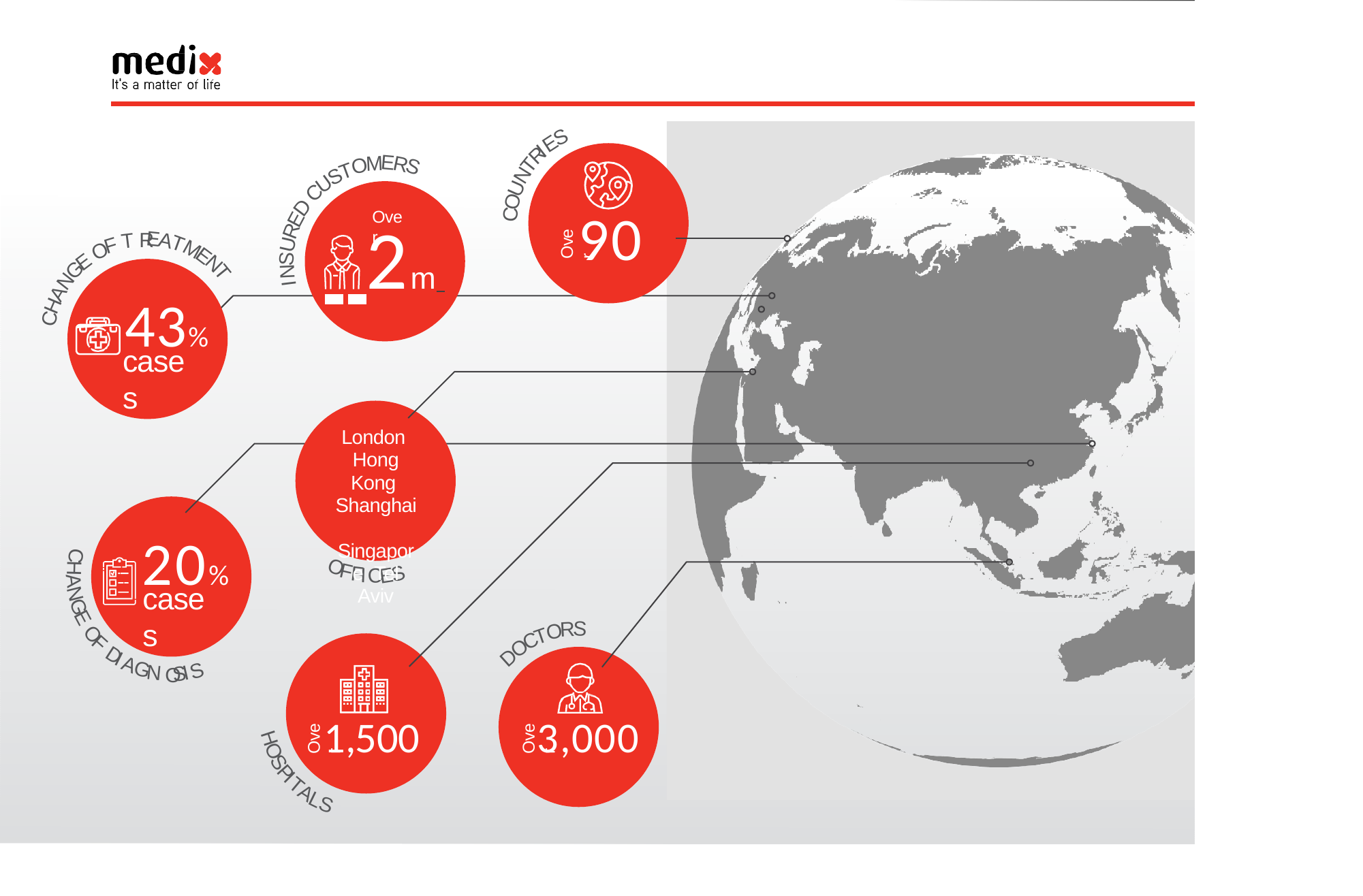

S
E
I
R

T
M
E
R
O
S
T
N

S

U
U

C

O
D
# 90
C
Over
E
  2m
R
R
Over
U
E
T
A
F

T

O
M
S
E
E
N
G
N

I
T
N

A
43%
H

C

cases

London  Hong Kong  Shanghai  Singapore  Tel Aviv

20%
C

O

S
H
F
E
F
I
C

A
cases

N

G
E
R
S
O
T
O
C

O
F
D

D
I
A
S
O
G
I

S
N

1,500
3,000
Over
Over
H
O
S
P
I
T
A
L
S